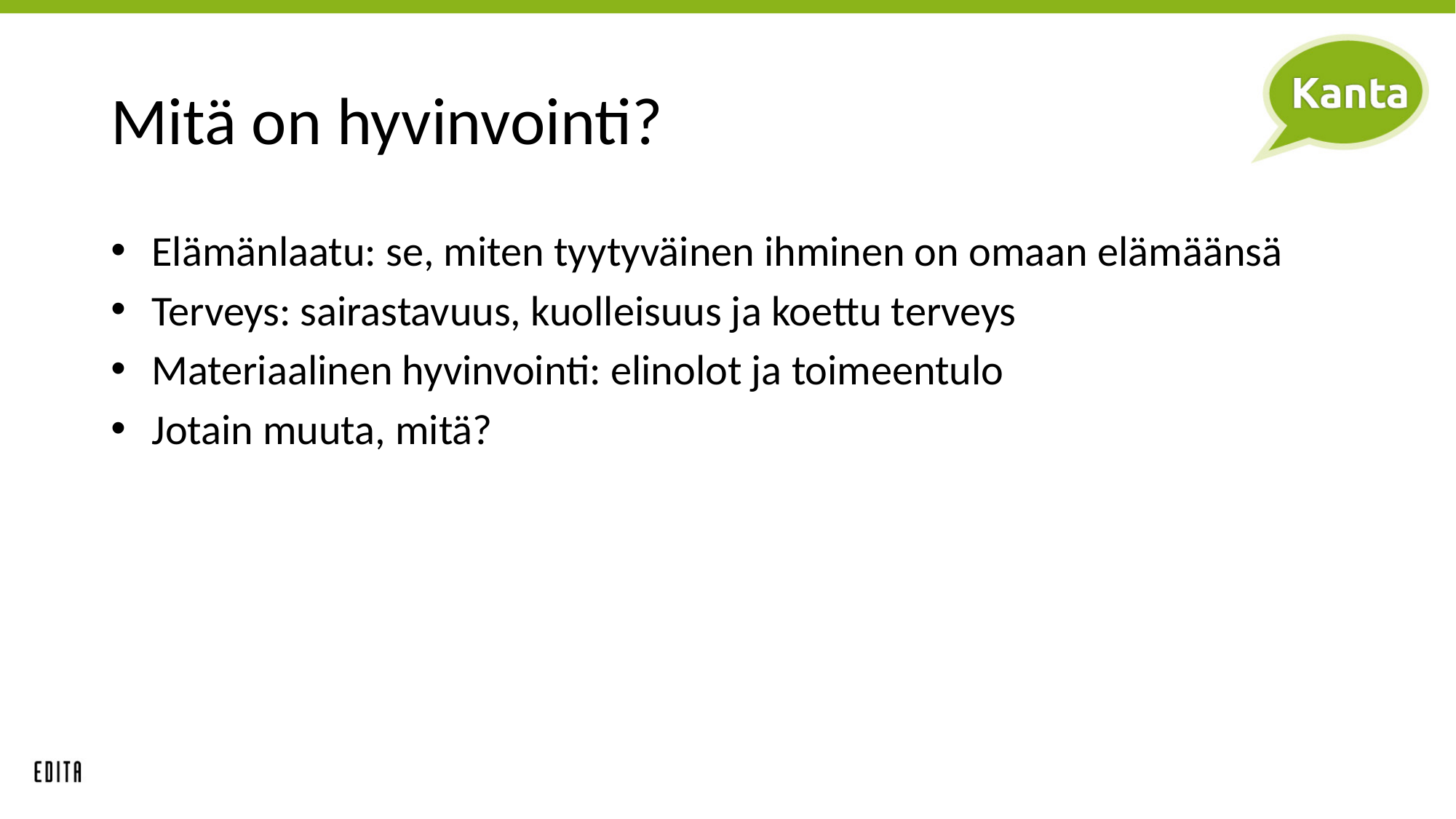

# Mitä on hyvinvointi?
Elämänlaatu: se, miten tyytyväinen ihminen on omaan elämäänsä
Terveys: sairastavuus, kuolleisuus ja koettu terveys
Materiaalinen hyvinvointi: elinolot ja toimeentulo
Jotain muuta, mitä?